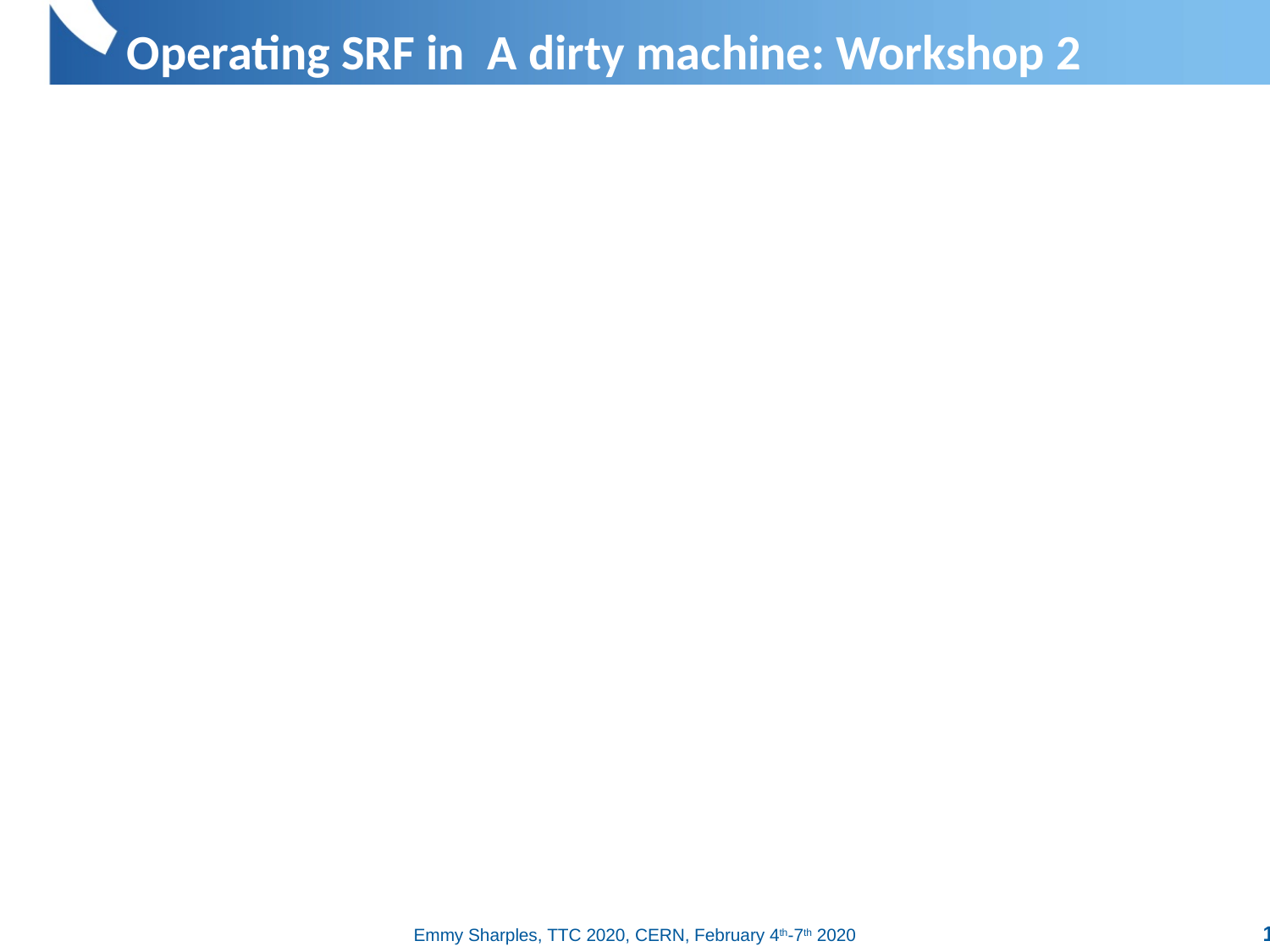

# Operating SRF in  A dirty machine: Workshop 2